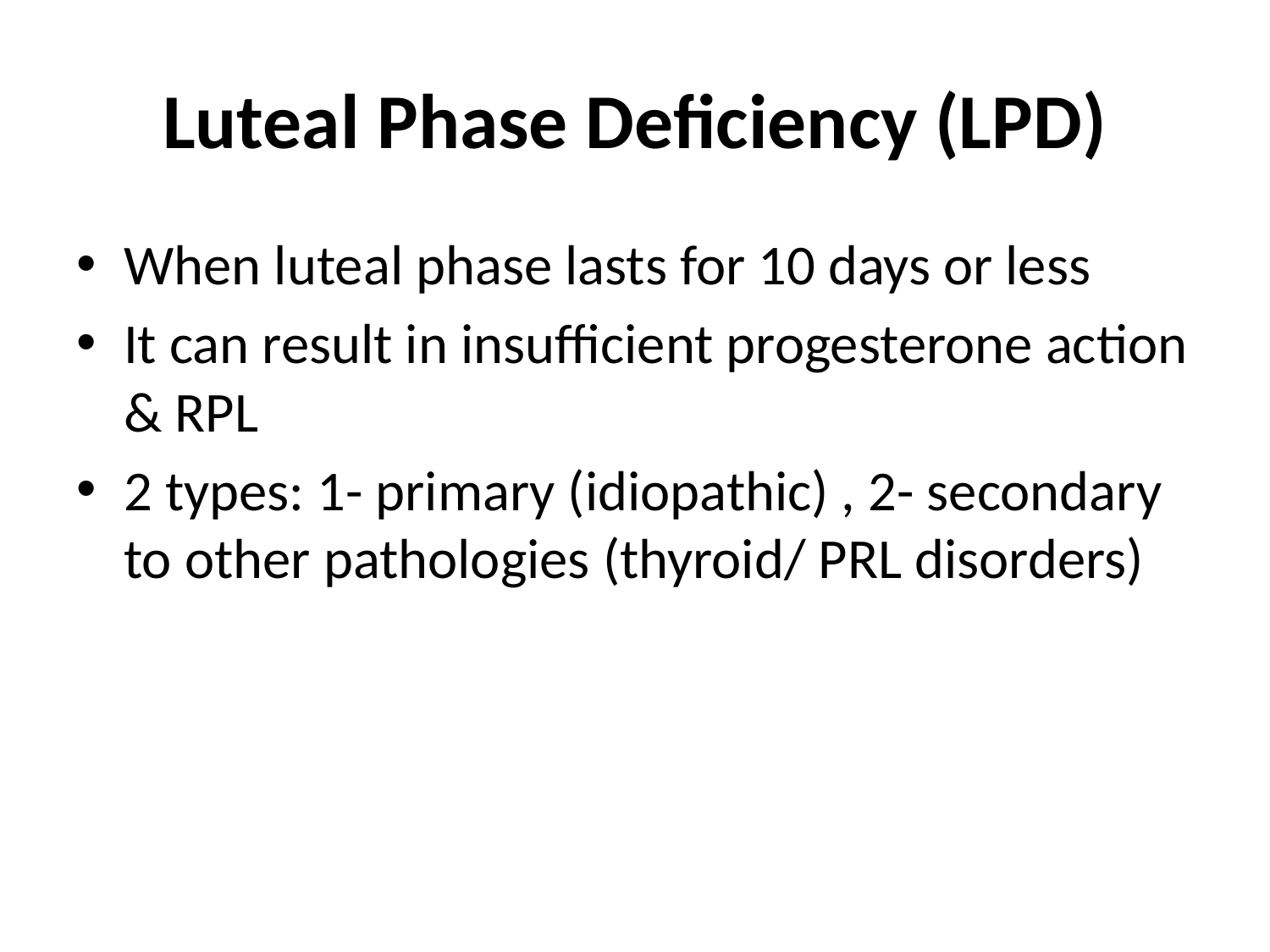

# Luteal Phase Deficiency (LPD)
When luteal phase lasts for 10 days or less
It can result in insufficient progesterone action & RPL
2 types: 1- primary (idiopathic) , 2- secondary to other pathologies (thyroid/ PRL disorders)